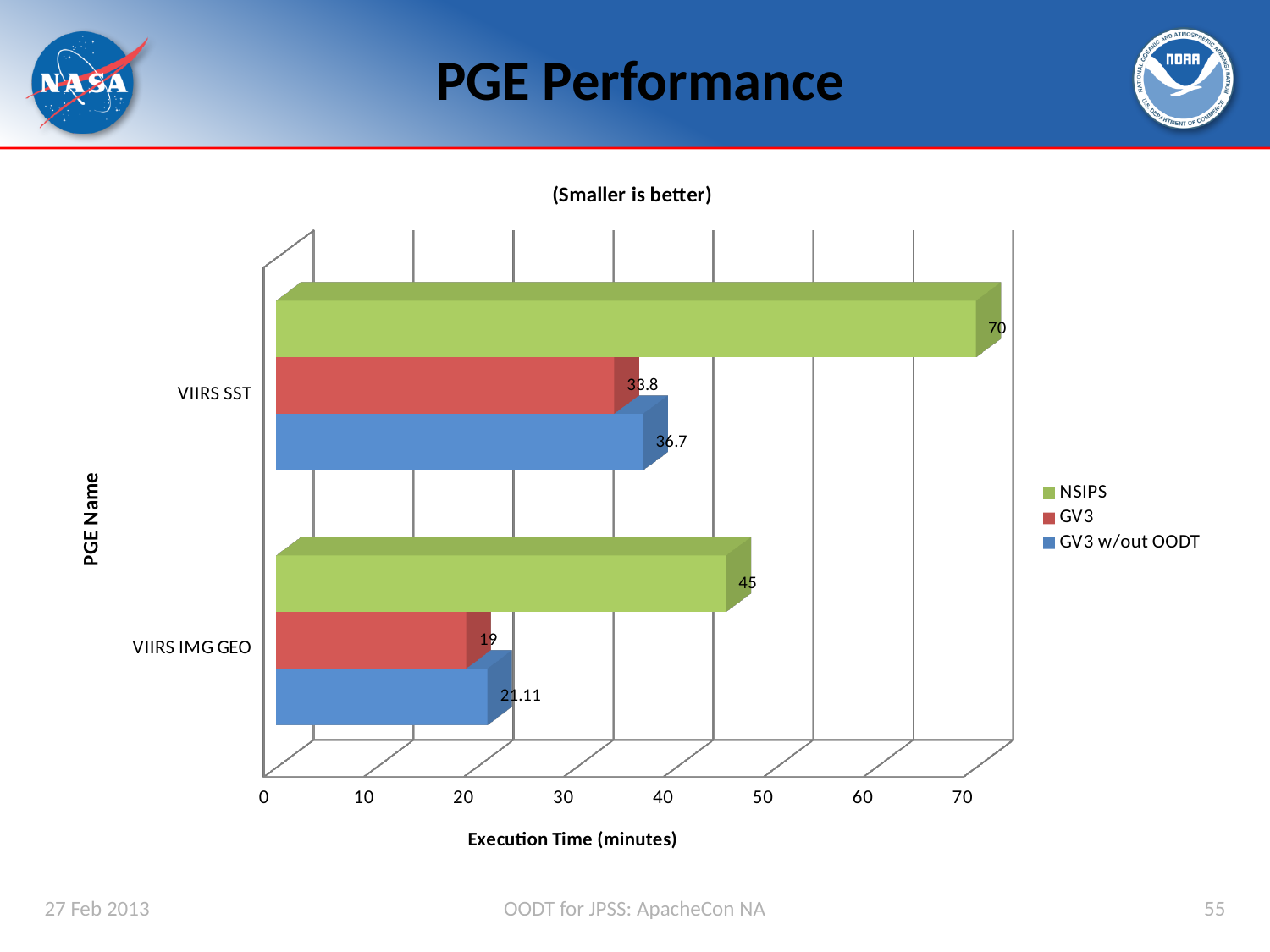

# PGE Performance

[unsupported chart]

27 Feb 2013
OODT for JPSS: ApacheCon NA
55